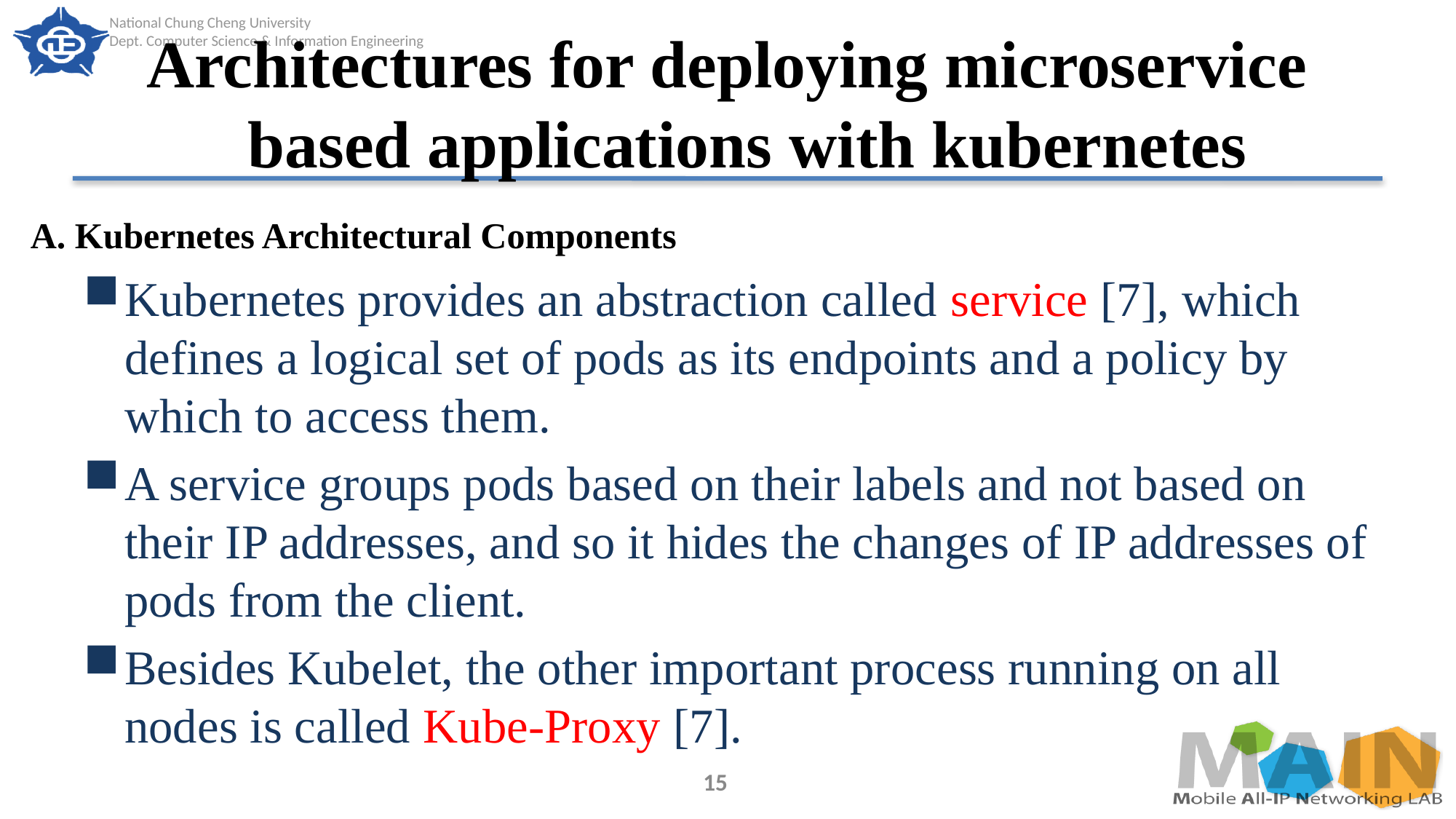

# Architectures for deploying microservice based applications with kubernetes
A. Kubernetes Architectural Components
Kubernetes provides an abstraction called service [7], which defines a logical set of pods as its endpoints and a policy by which to access them.
A service groups pods based on their labels and not based on their IP addresses, and so it hides the changes of IP addresses of pods from the client.
Besides Kubelet, the other important process running on all nodes is called Kube-Proxy [7].
15